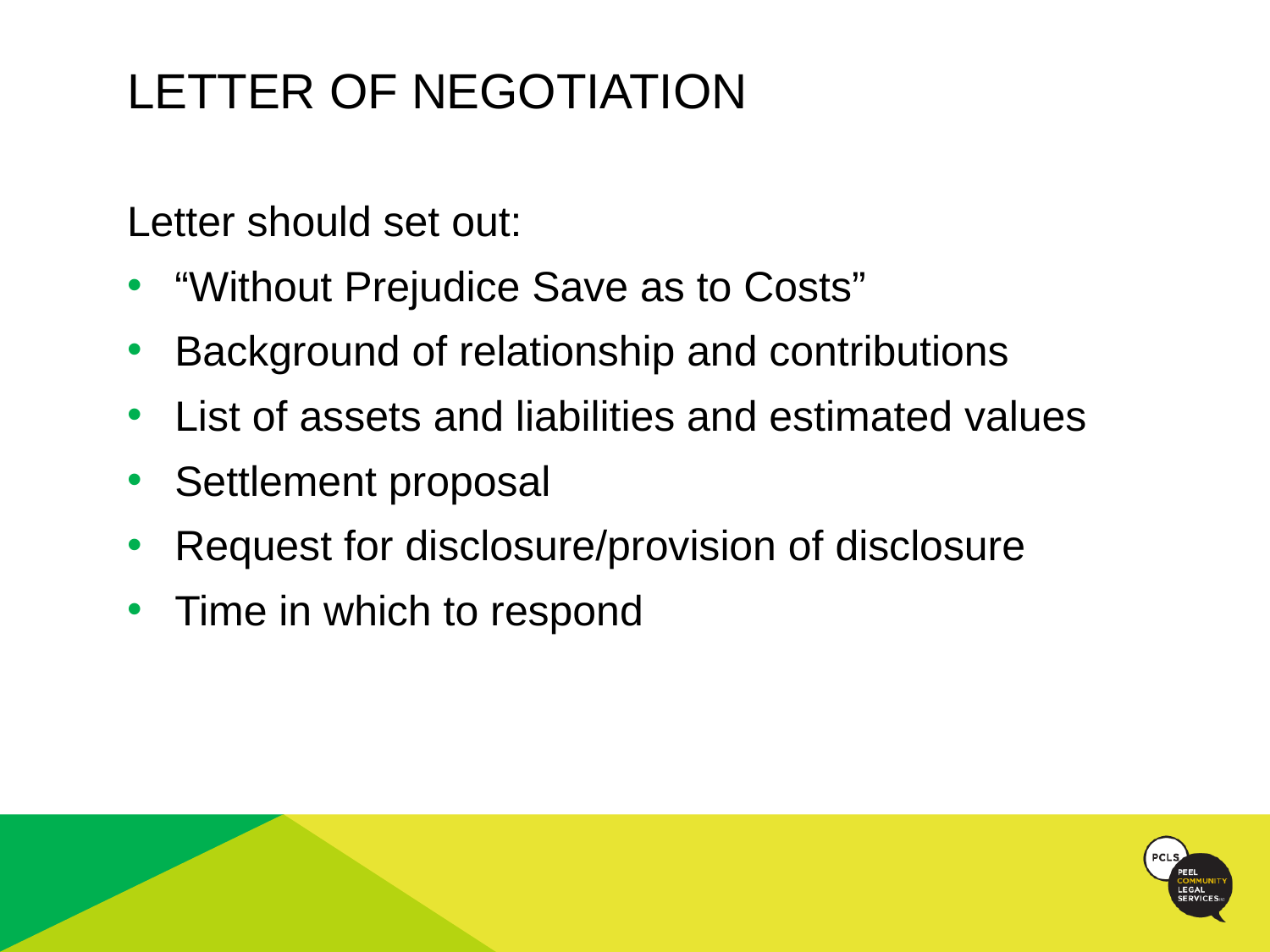

# Letter of negotiation

Letter should set out:
“Without Prejudice Save as to Costs”
Background of relationship and contributions
List of assets and liabilities and estimated values
Settlement proposal
Request for disclosure/provision of disclosure
Time in which to respond